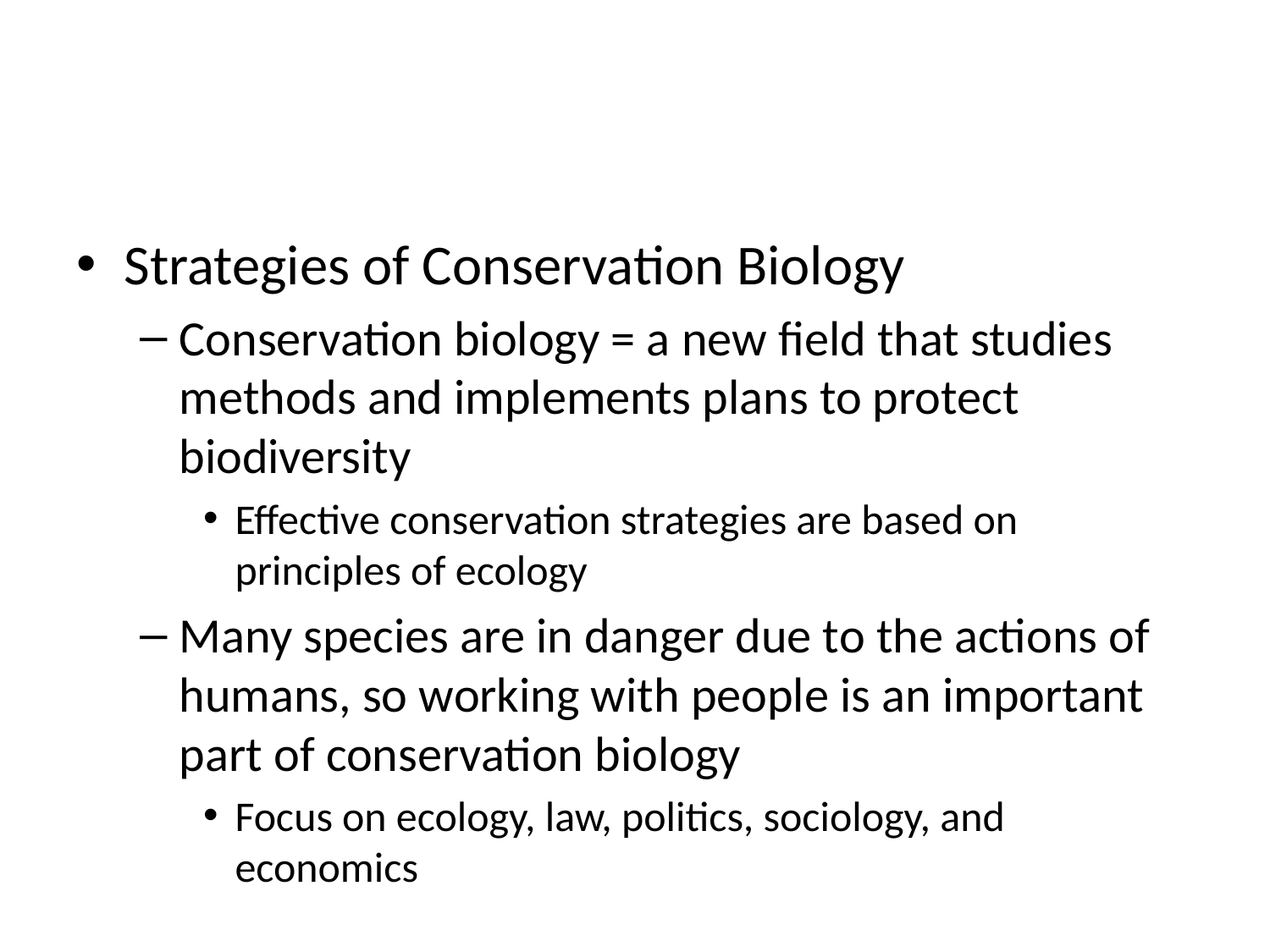

#
Strategies of Conservation Biology
Conservation biology = a new field that studies methods and implements plans to protect biodiversity
Effective conservation strategies are based on principles of ecology
Many species are in danger due to the actions of humans, so working with people is an important part of conservation biology
Focus on ecology, law, politics, sociology, and economics